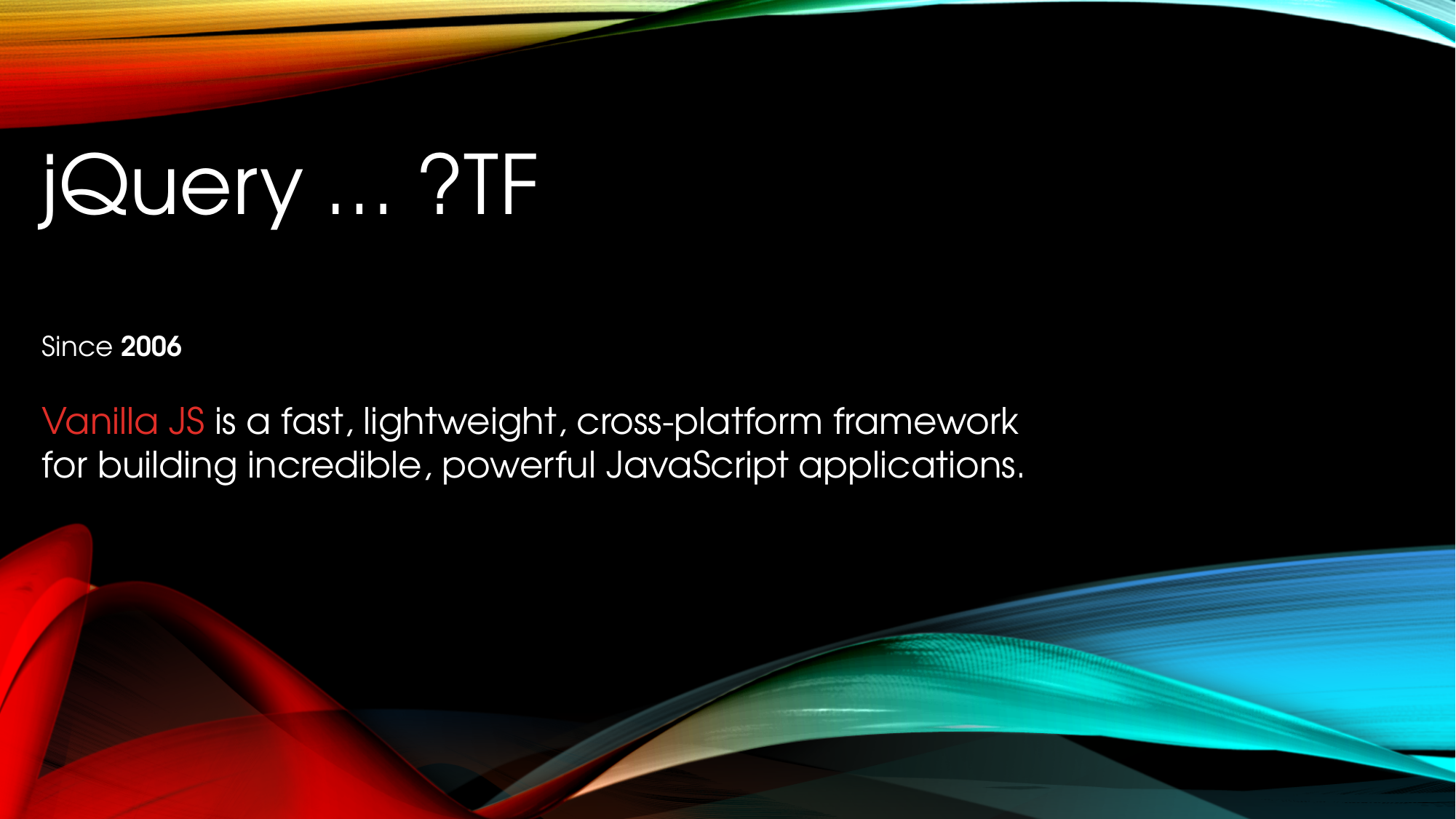

# jQuery … ?TF
Since 2006
Vanilla JS is a fast, lightweight, cross-platform framework
for building incredible, powerful JavaScript applications.